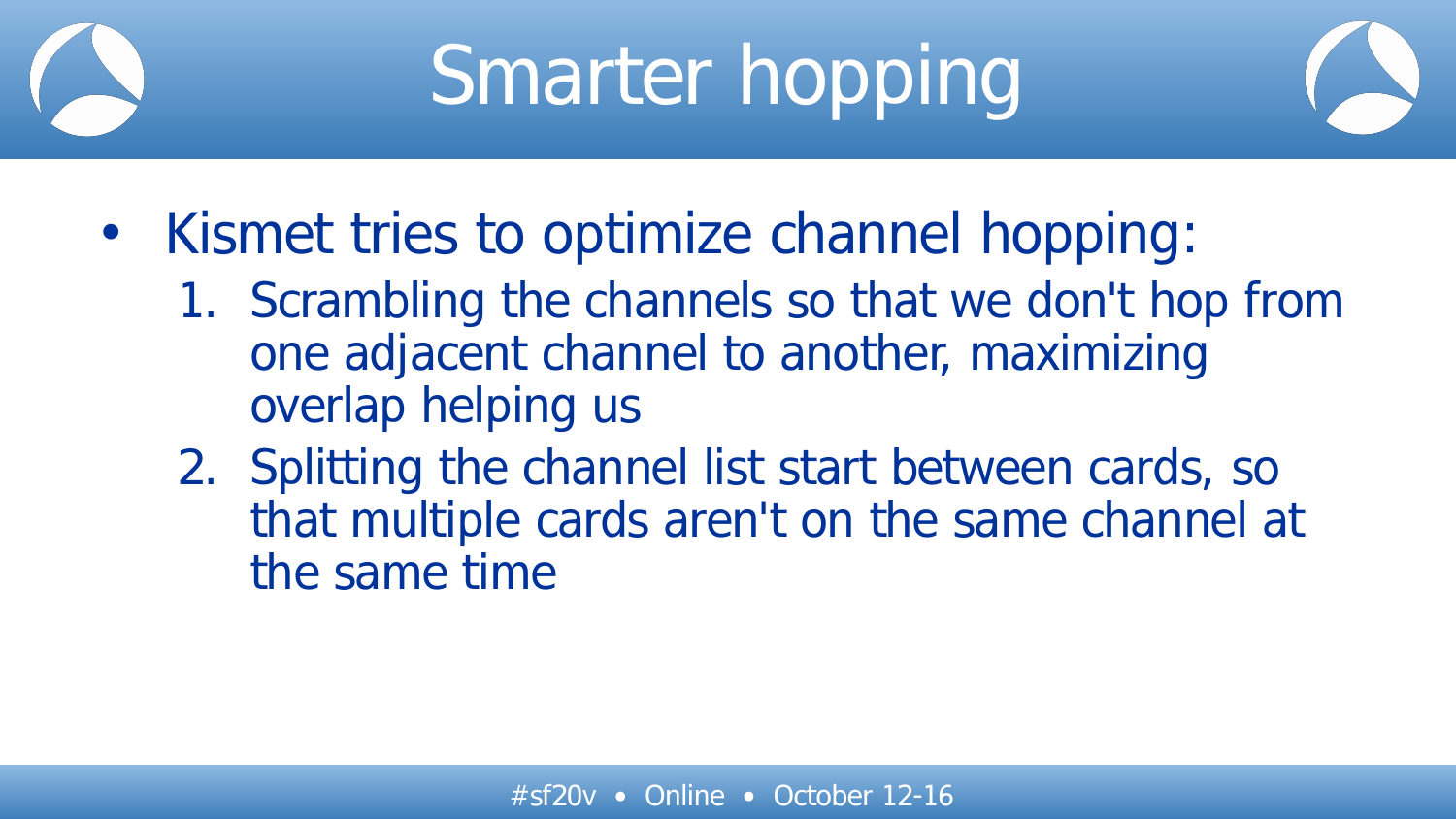

# Smarter hopping
Kismet tries to optimize channel hopping:
Scrambling the channels so that we don't hop from one adjacent channel to another, maximizing overlap helping us
Splitting the channel list start between cards, so that multiple cards aren't on the same channel at the same time